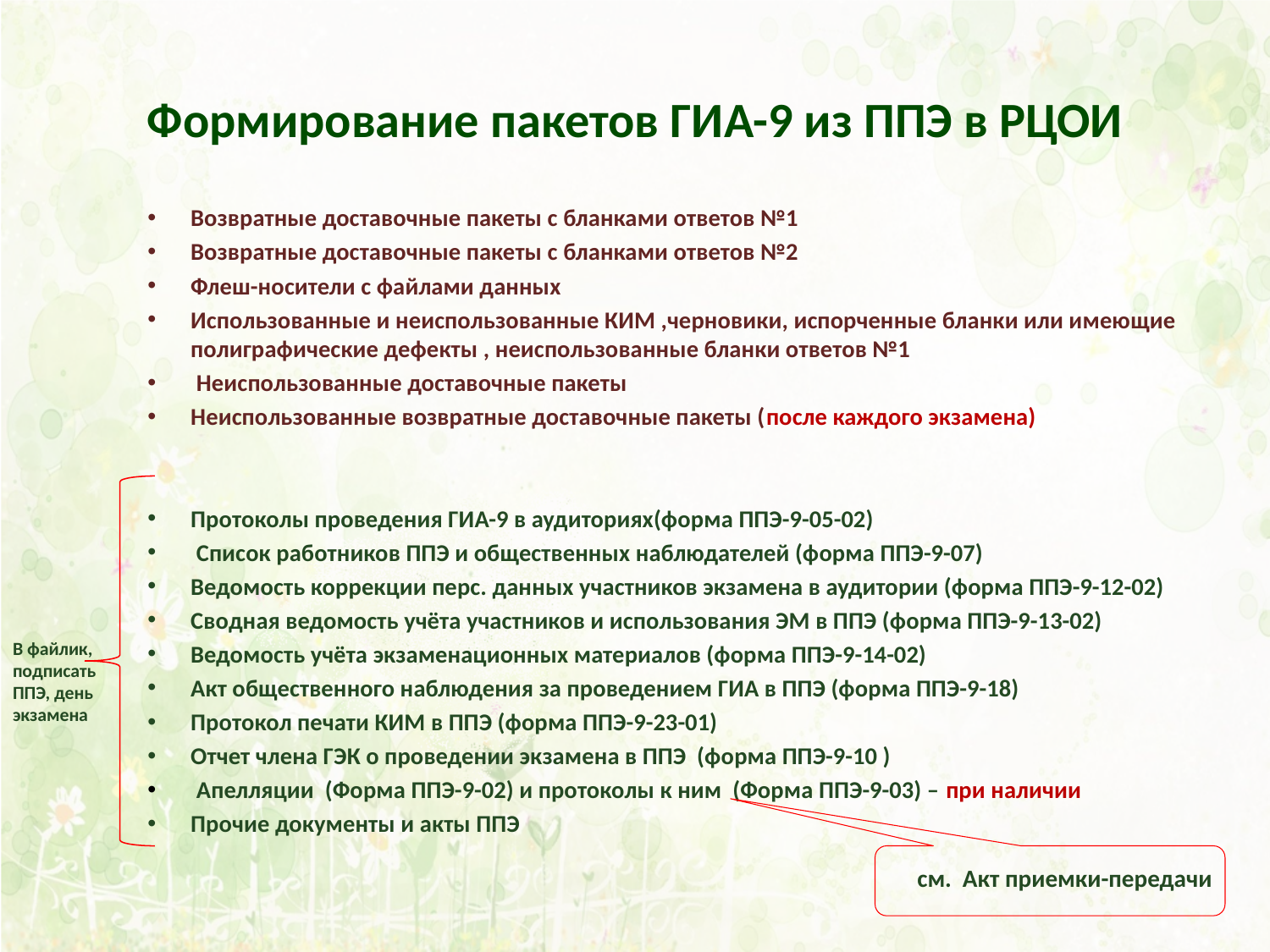

# Формирование пакетов ГИА-9 из ППЭ в РЦОИ
Возвратные доставочные пакеты с бланками ответов №1
Возвратные доставочные пакеты с бланками ответов №2
Флеш-носители с файлами данных
Использованные и неиспользованные КИМ ,черновики, испорченные бланки или имеющие полиграфические дефекты , неиспользованные бланки ответов №1
 Неиспользованные доставочные пакеты
Неиспользованные возвратные доставочные пакеты (после каждого экзамена)

Протоколы проведения ГИА-9 в аудиториях(форма ППЭ-9-05-02)
 Список работников ППЭ и общественных наблюдателей (форма ППЭ-9-07)
Ведомость коррекции перс. данных участников экзамена в аудитории (форма ППЭ-9-12-02)
Сводная ведомость учёта участников и использования ЭМ в ППЭ (форма ППЭ-9-13-02)
Ведомость учёта экзаменационных материалов (форма ППЭ-9-14-02)
Акт общественного наблюдения за проведением ГИА в ППЭ (форма ППЭ-9-18)
Протокол печати КИМ в ППЭ (форма ППЭ-9-23-01)
Отчет члена ГЭК о проведении экзамена в ППЭ  (форма ППЭ-9-10 )
 Апелляции  (Форма ППЭ-9-02) и протоколы к ним  (Форма ППЭ-9-03) – при наличии
Прочие документы и акты ППЭ

В файлик, подписать ППЭ, день экзамена

см.  Акт приемки-передачи